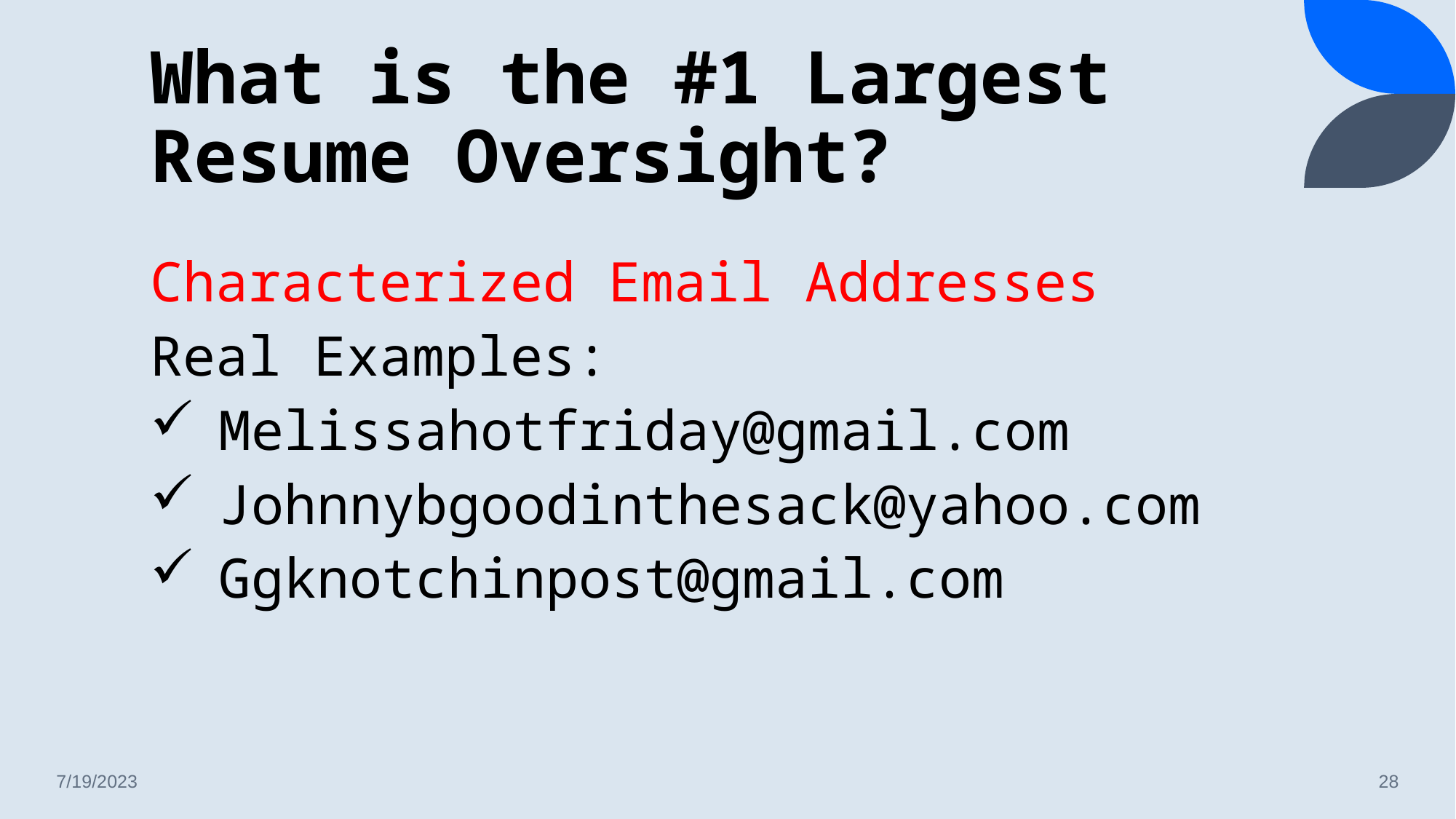

# What is the #1 Largest Resume Oversight?
Characterized Email Addresses
Real Examples:
Melissahotfriday@gmail.com
Johnnybgoodinthesack@yahoo.com
Ggknotchinpost@gmail.com
7/19/2023
28